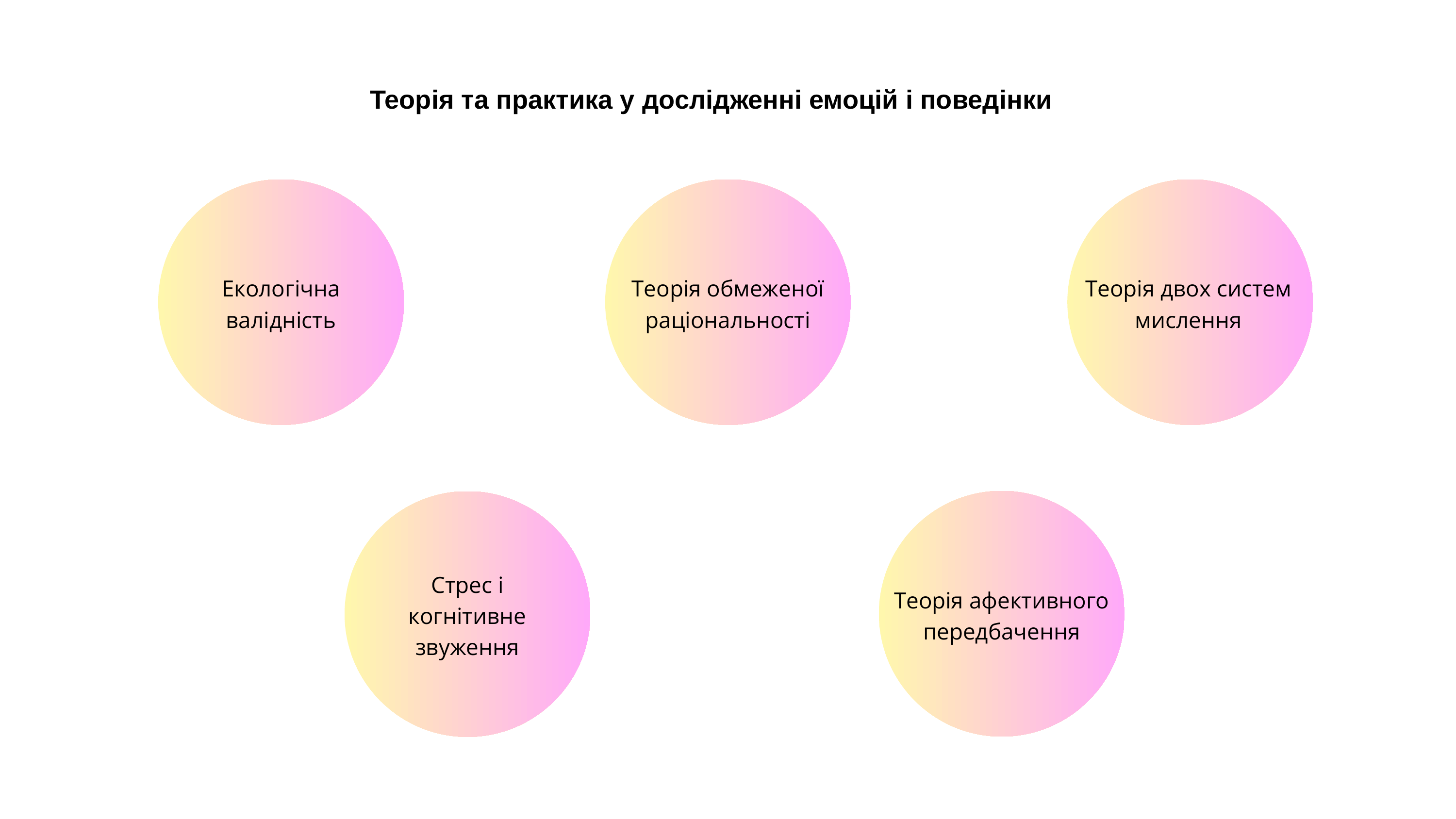

Теорія та практика у дослідженні емоцій і поведінки

Екологічна валідність
Теорія обмеженої раціональності
Теорія двох систем мислення

Стрес і когнітивне звуження
Теорія афективного передбачення